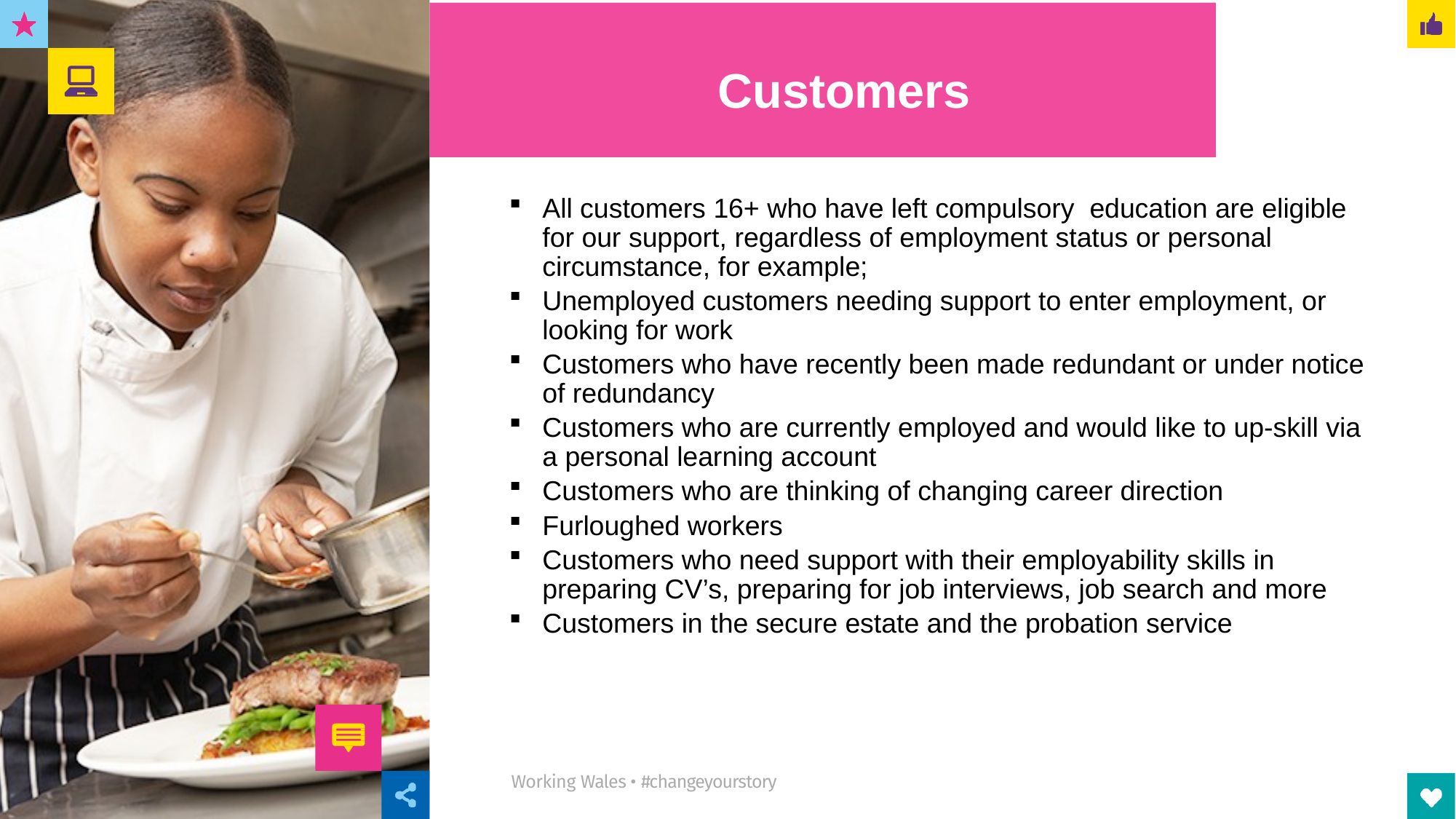

# Customers

All customers 16+ who have left compulsory  education are eligible for our support, regardless of employment status or personal circumstance, for example;
Unemployed customers needing support to enter employment, or looking for work
Customers who have recently been made redundant or under notice of redundancy
Customers who are currently employed and would like to up-skill via a personal learning account
Customers who are thinking of changing career direction
Furloughed workers
Customers who need support with their employability skills in preparing CV’s, preparing for job interviews, job search and more
Customers in the secure estate and the probation service

Working Wales • #changeyourstory